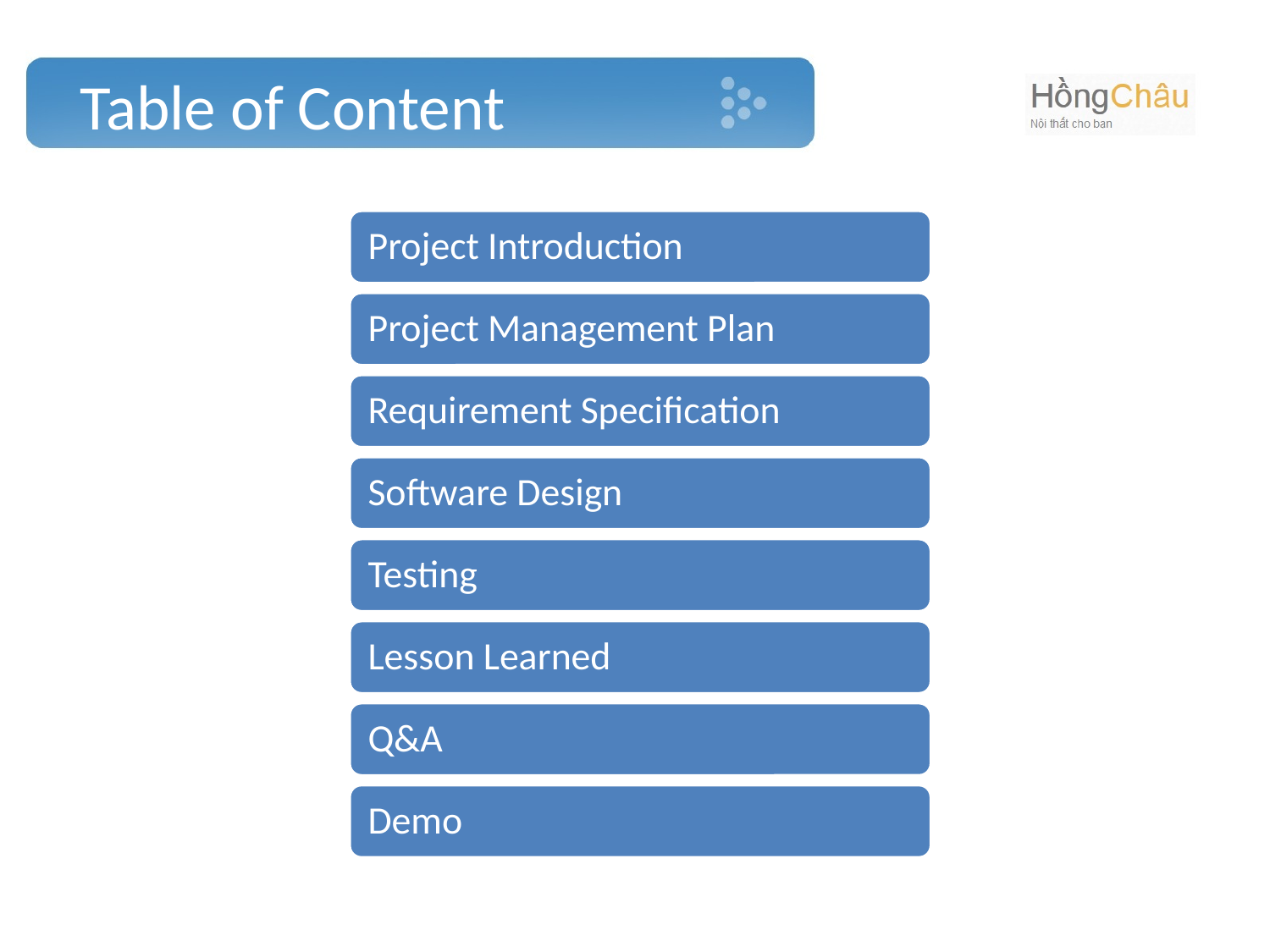

# Table of Content
Project Introduction
Project Management Plan
Requirement Specification
Software Design
Testing
Lesson Learned
Q&A
Demo